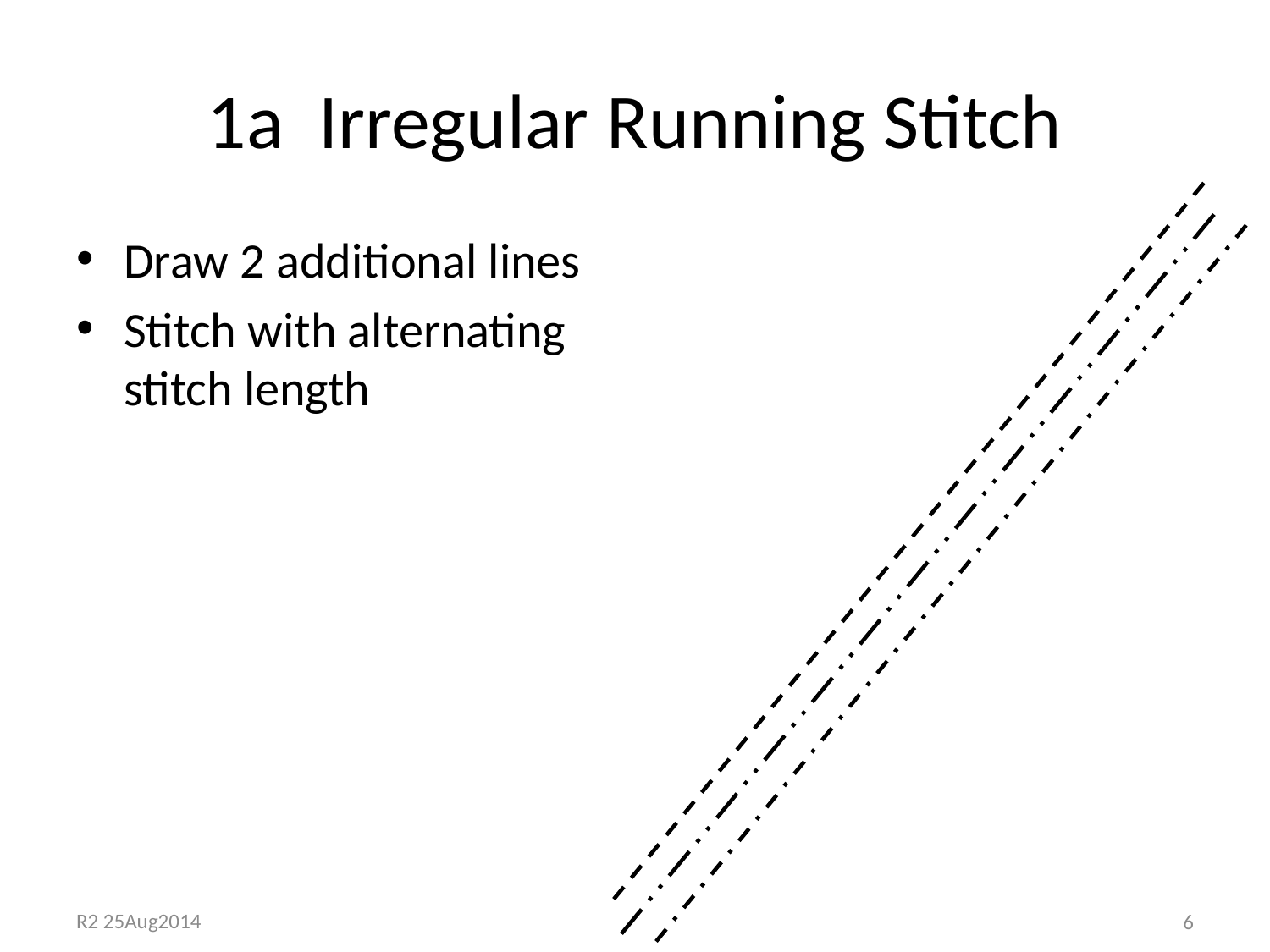

# 1a  Irregular Running Stitch
Draw 2 additional lines
Stitch with alternating stitch length
6
R2 25Aug2014